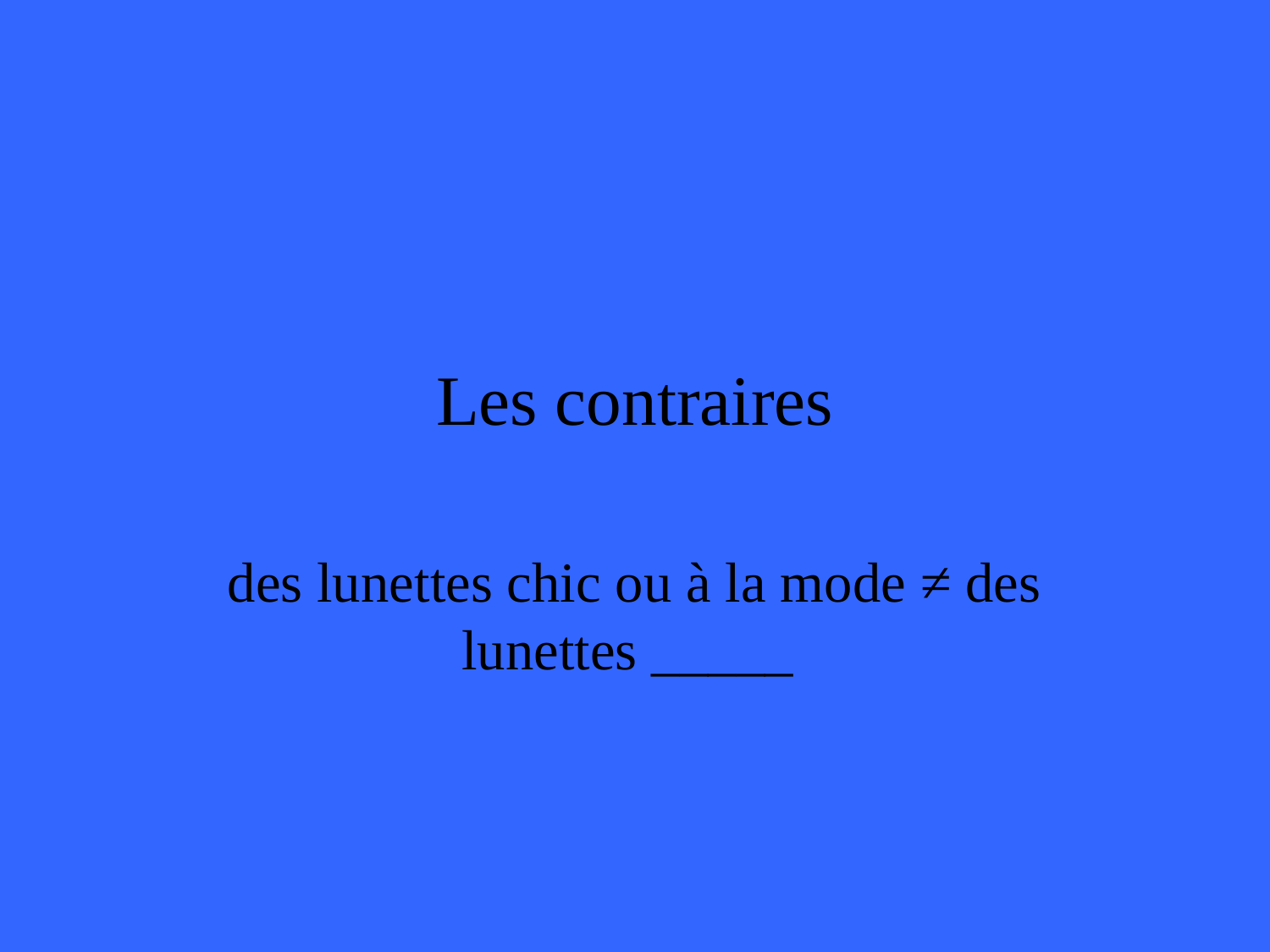

# Les contraires
des lunettes chic ou à la mode ≠ des lunettes _____